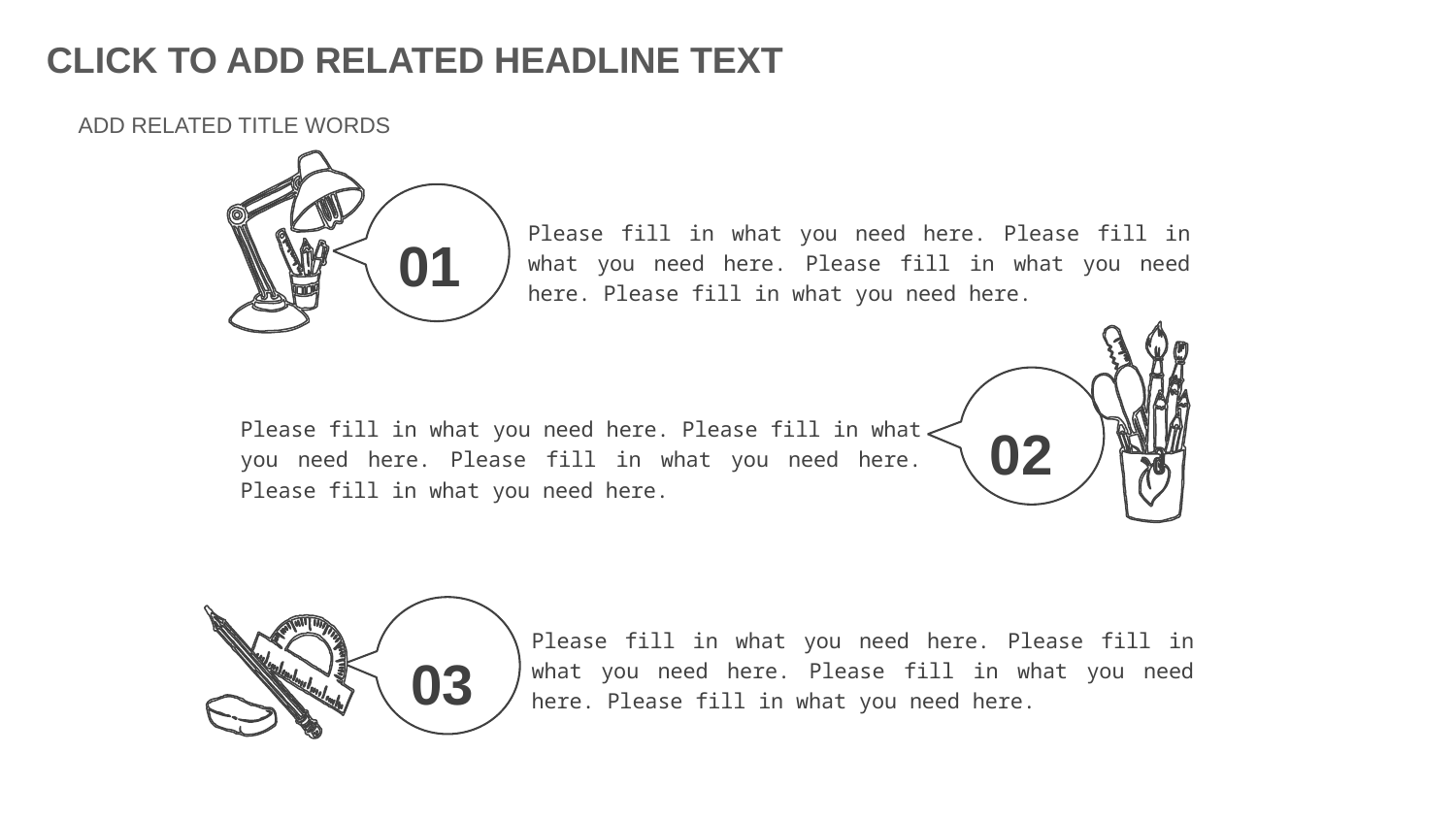

01
Please fill in what you need here. Please fill in what you need here. Please fill in what you need here. Please fill in what you need here.

02
Please fill in what you need here. Please fill in what you need here. Please fill in what you need here. Please fill in what you need here.

03

Please fill in what you need here. Please fill in what you need here. Please fill in what you need here. Please fill in what you need here.